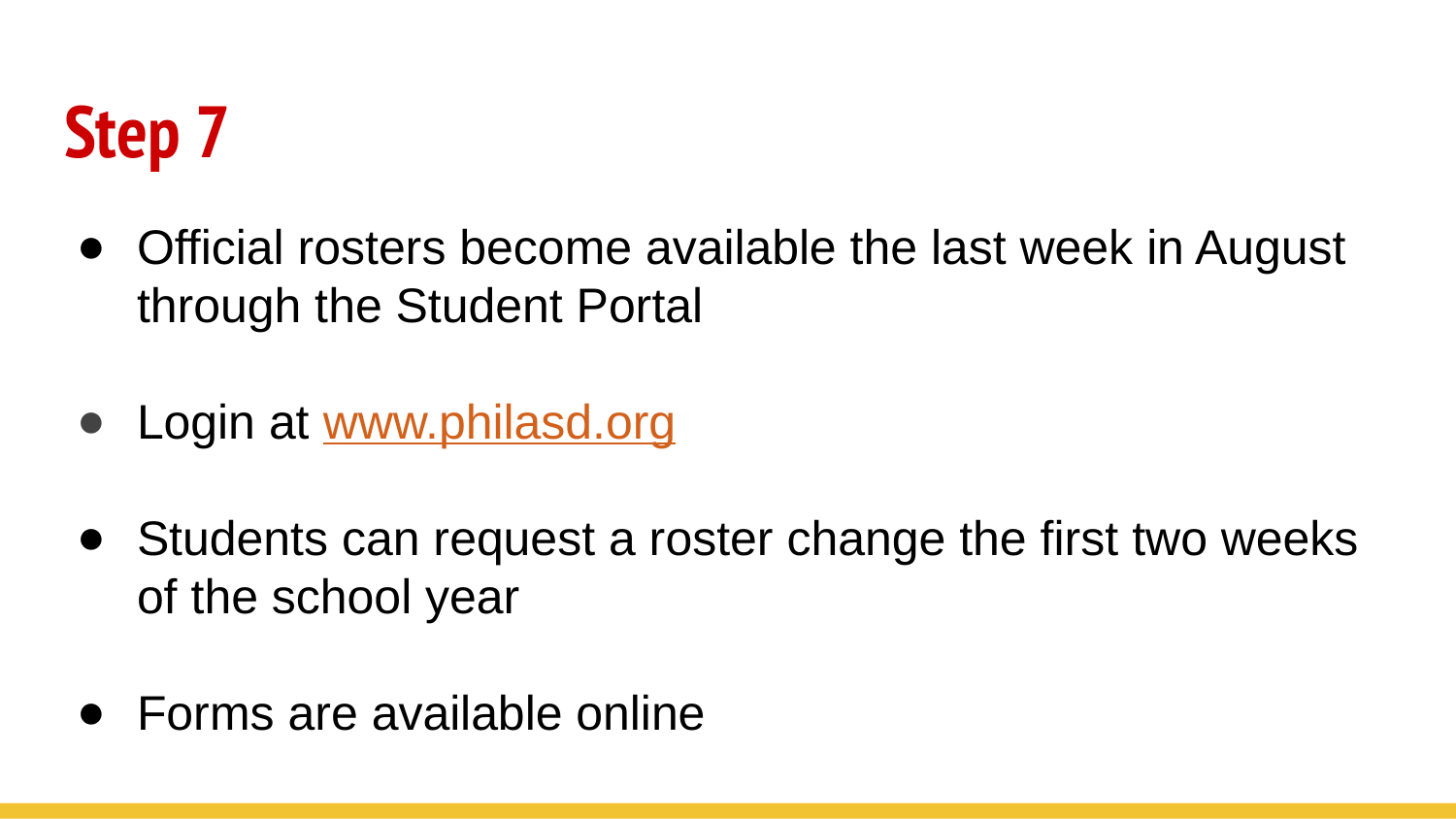

# Step 7
Official rosters become available the last week in August through the Student Portal
Login at www.philasd.org
Students can request a roster change the first two weeks of the school year
Forms are available online